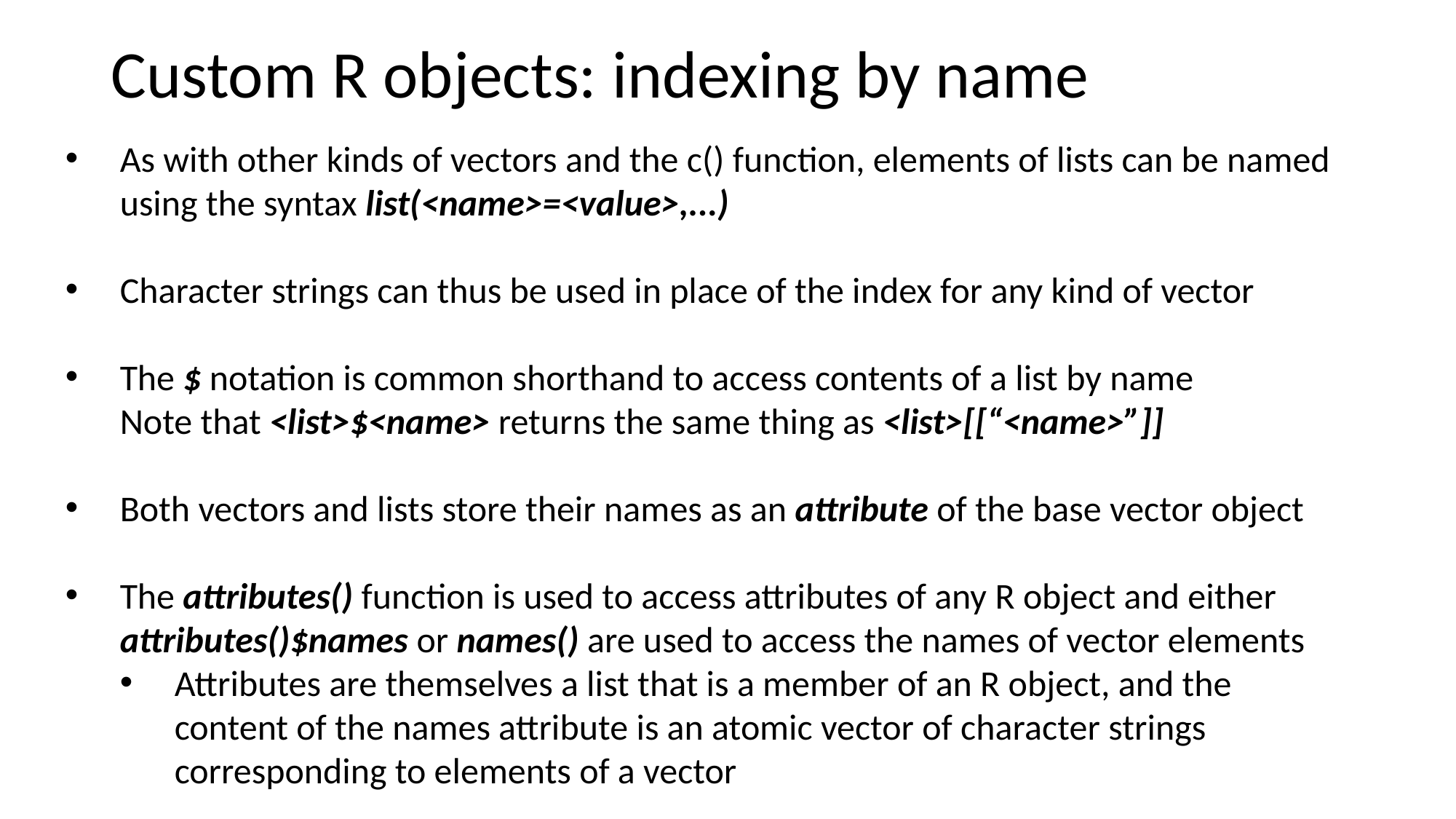

# Custom R objects: indexing by name
As with other kinds of vectors and the c() function, elements of lists can be named using the syntax list(<name>=<value>,...)

Character strings can thus be used in place of the index for any kind of vector

The $ notation is common shorthand to access contents of a list by name
Note that <list>$<name> returns the same thing as <list>[[“<name>”]]

Both vectors and lists store their names as an attribute of the base vector object

The attributes() function is used to access attributes of any R object and either attributes()$names or names() are used to access the names of vector elements
Attributes are themselves a list that is a member of an R object, and the content of the names attribute is an atomic vector of character strings corresponding to elements of a vector